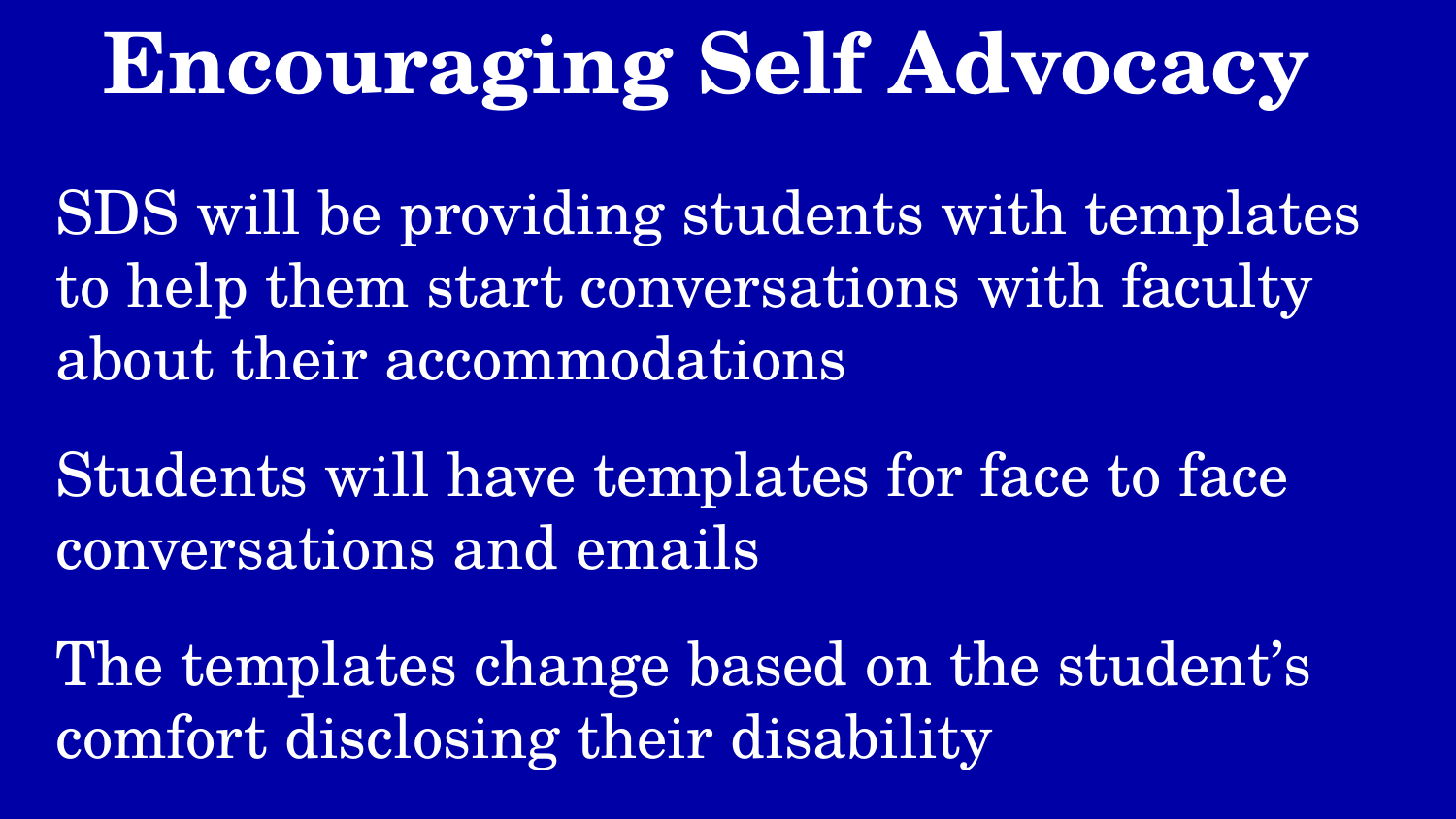

# Encouraging Self Advocacy
SDS will be providing students with templates to help them start conversations with faculty about their accommodations

Students will have templates for face to face conversations and emails

The templates change based on the student’s comfort disclosing their disability